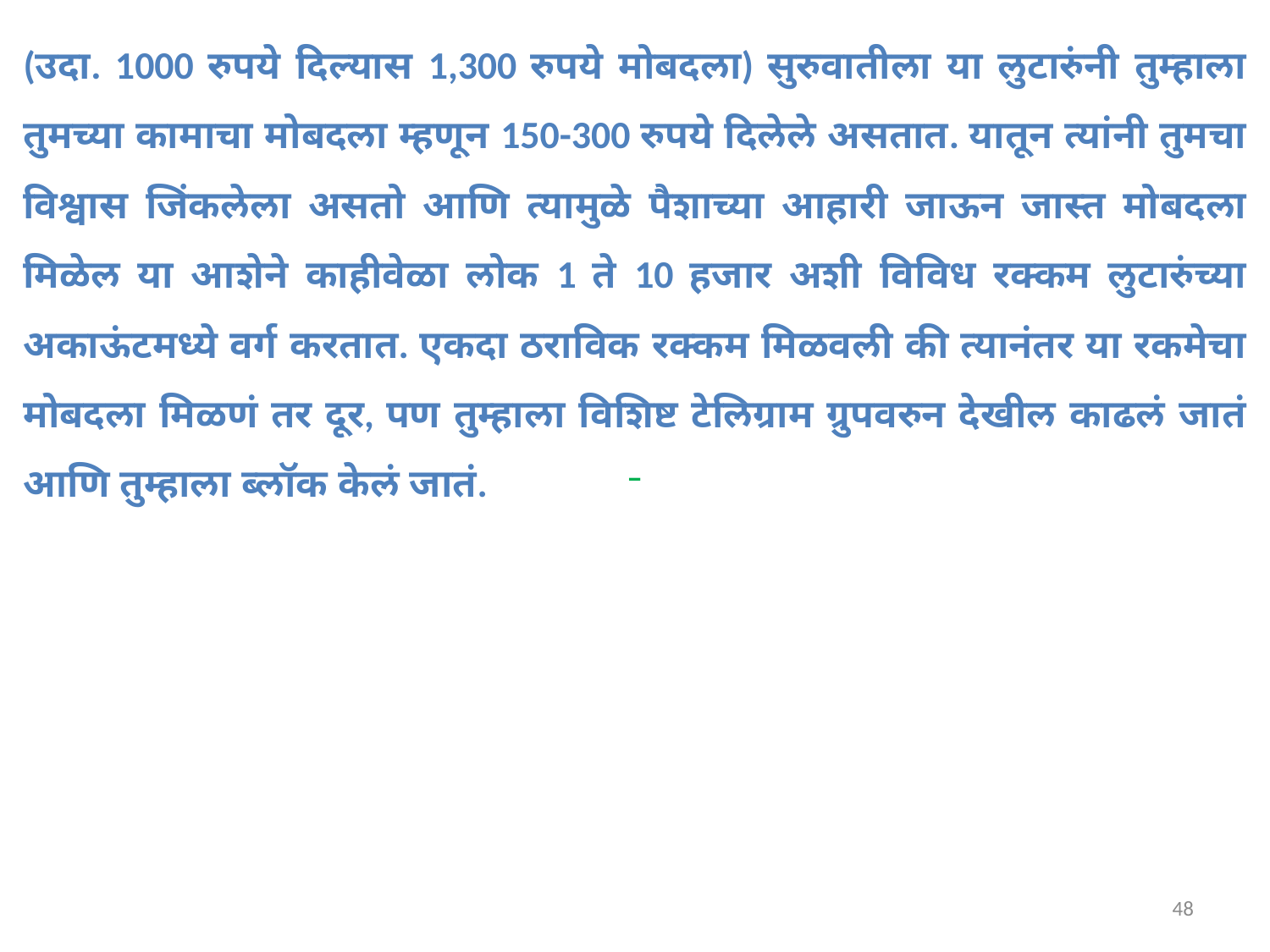

(उदा. 1000 रुपये दिल्यास 1,300 रुपये मोबदला) सुरुवातीला या लुटारुंनी तुम्हाला तुमच्या कामाचा मोबदला म्हणून 150-300 रुपये दिलेले असतात. यातून त्यांनी तुमचा विश्वास जिंकलेला असतो आणि त्यामुळे पैशाच्या आहारी जाऊन जास्त मोबदला मिळेल या आशेने काहीवेळा लोक 1 ते 10 हजार अशी विविध रक्कम लुटारुंच्या अकाऊंटमध्ये वर्ग करतात. एकदा ठराविक रक्कम मिळवली की त्यानंतर या रकमेचा मोबदला मिळणं तर दूर, पण तुम्हाला विशिष्ट टेलिग्राम ग्रुपवरुन देखील काढलं जातं आणि तुम्हाला ब्लॉक केलं जातं.
–
48